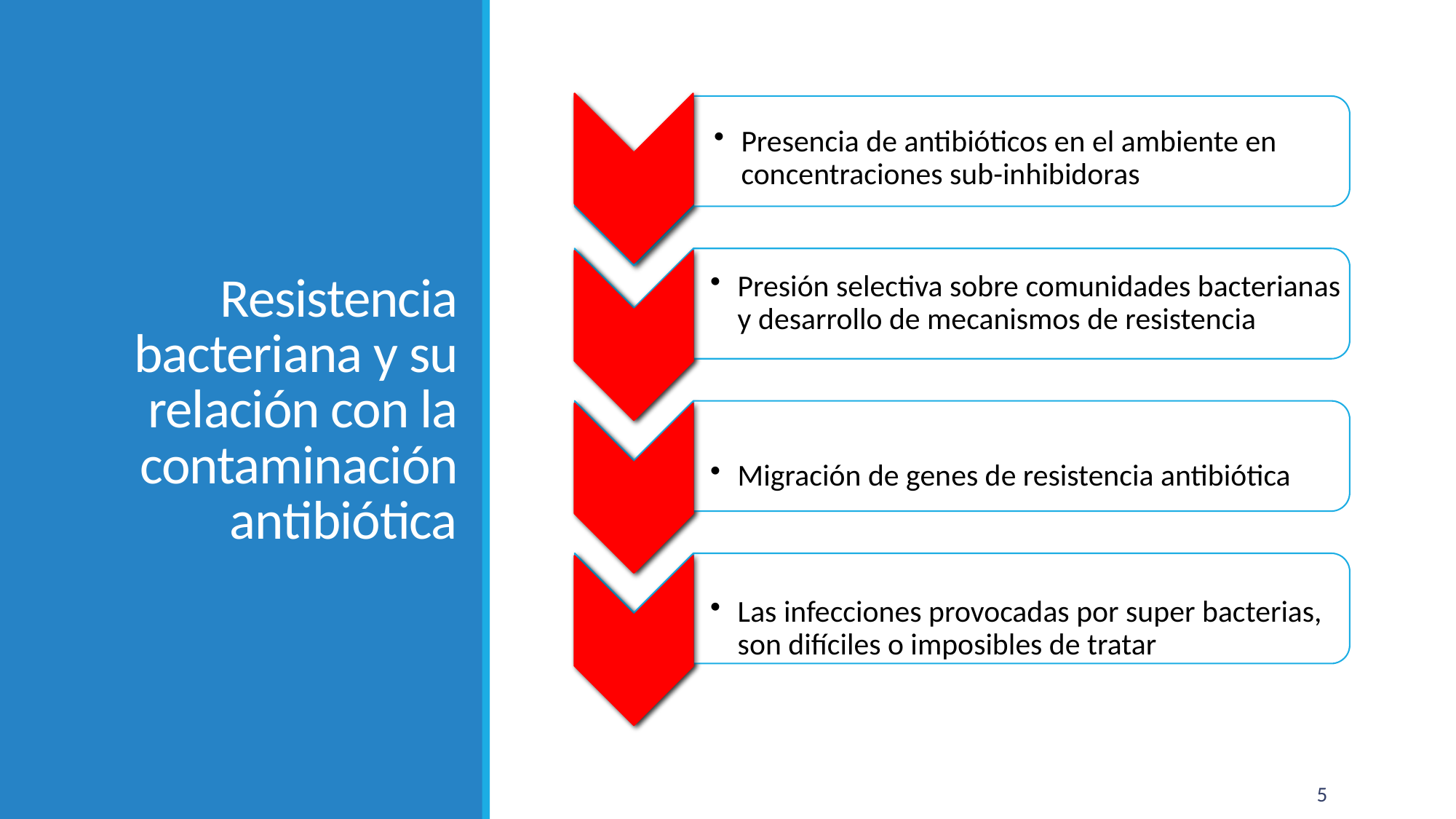

Presencia de antibióticos en el ambiente en concentraciones sub-inhibidoras

Presión selectiva sobre comunidades bacterianas y desarrollo de mecanismos de resistencia

Migración de genes de resistencia antibiótica

Las infecciones provocadas por super bacterias, son difíciles o imposibles de tratar

# Resistencia bacteriana y su relación con la contaminación antibiótica

5